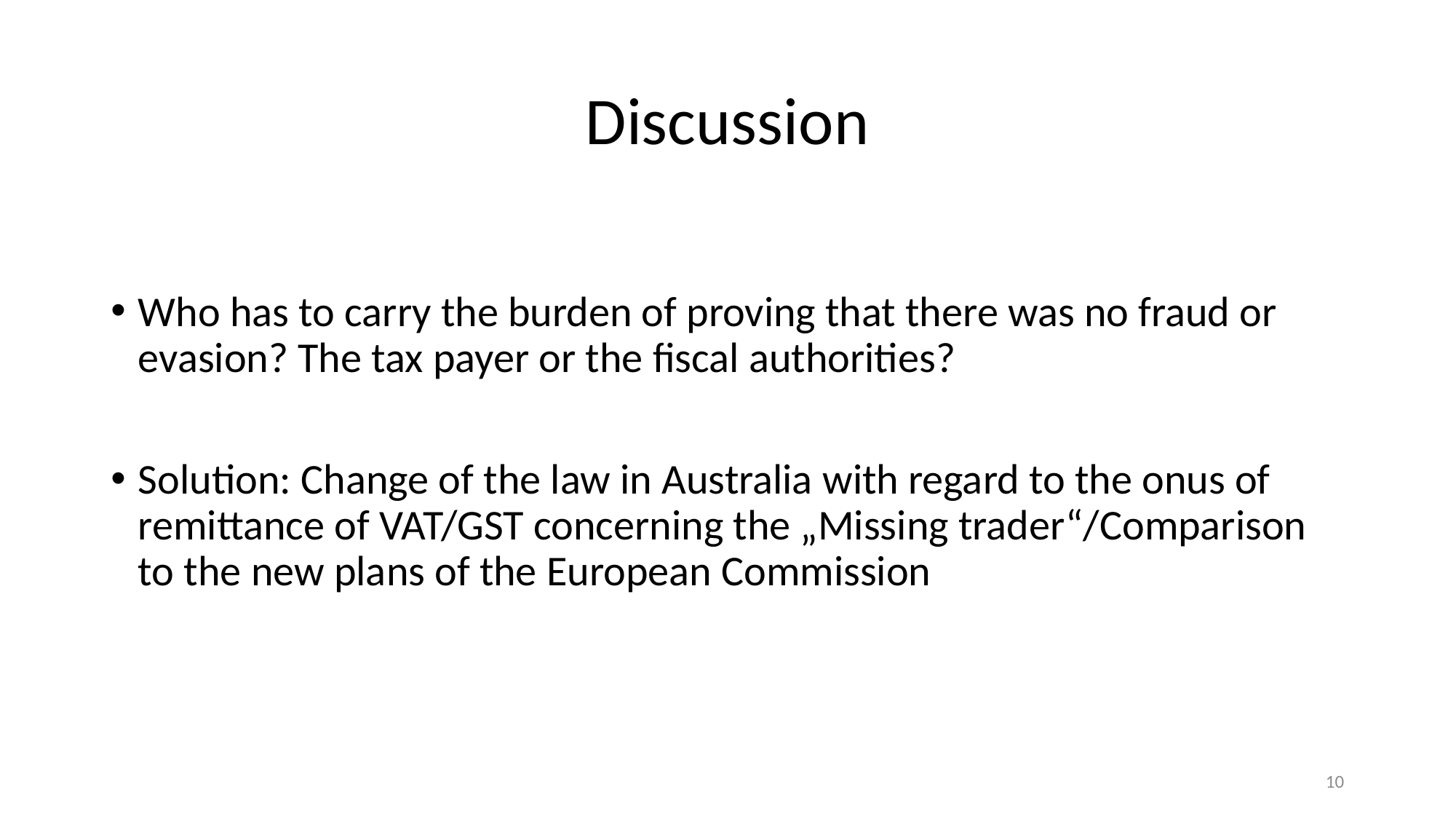

# Discussion

Who has to carry the burden of proving that there was no fraud or evasion? The tax payer or the fiscal authorities?

Solution: Change of the law in Australia with regard to the onus of remittance of VAT/GST concerning the „Missing trader“/Comparison to the new plans of the European Commission

10